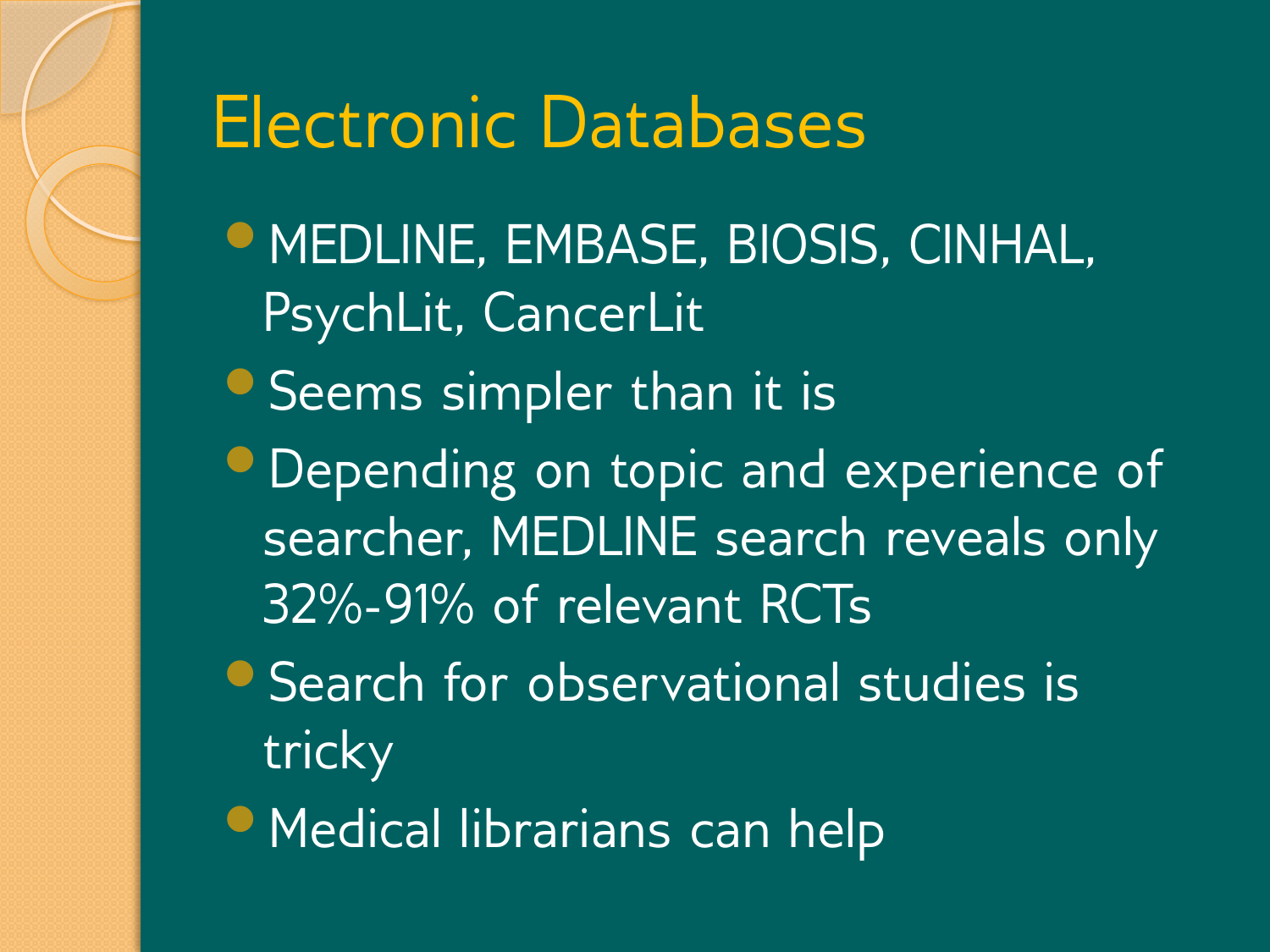

# Electronic Databases
MEDLINE, EMBASE, BIOSIS, CINHAL, PsychLit, CancerLit
Seems simpler than it is
Depending on topic and experience of searcher, MEDLINE search reveals only 32%-91% of relevant RCTs
Search for observational studies is tricky
Medical librarians can help